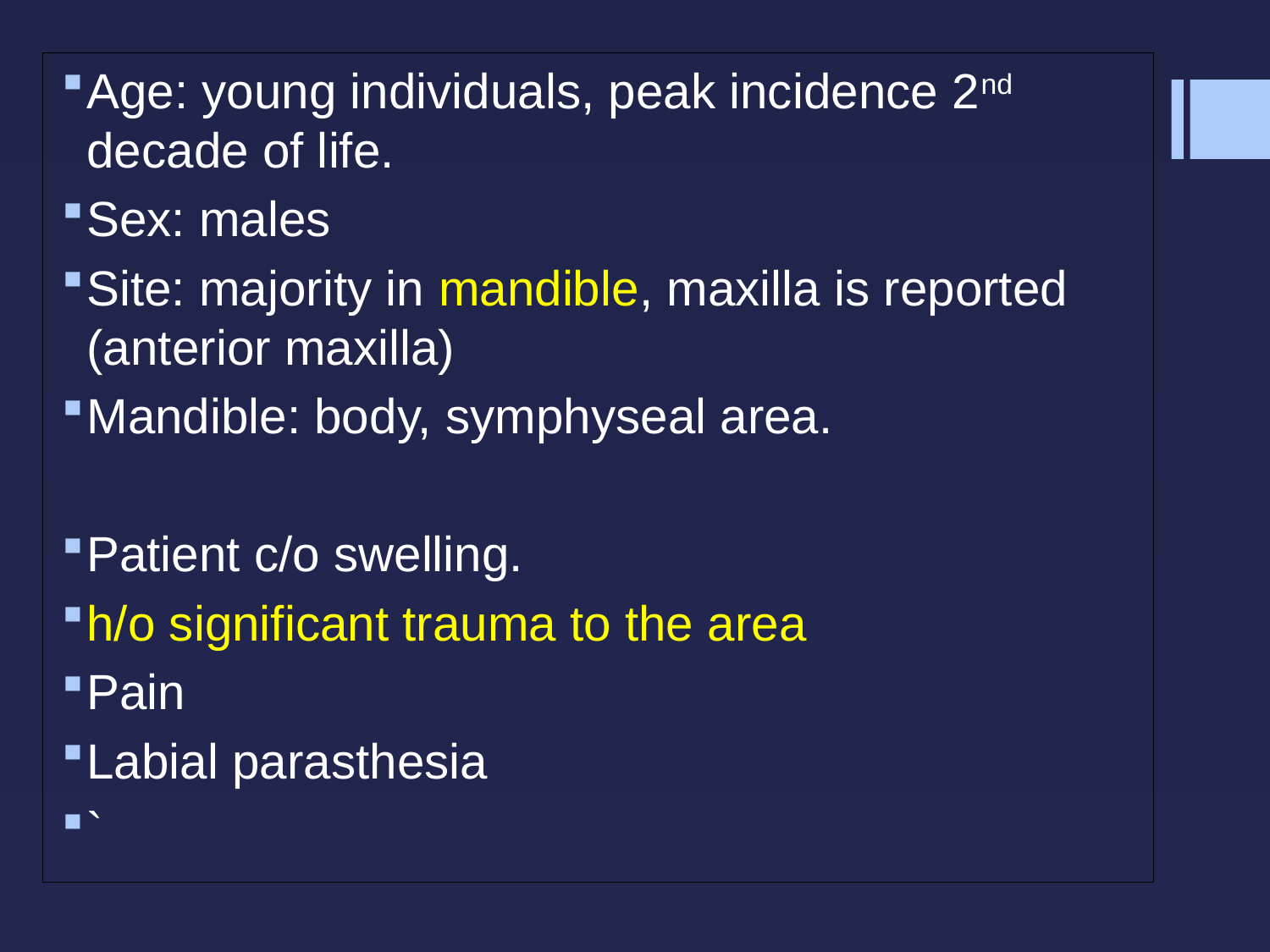

Age: young individuals, peak incidence 2nd decade of life.
Sex: males
Site: majority in mandible, maxilla is reported (anterior maxilla)
Mandible: body, symphyseal area.

Patient c/o swelling.
h/o significant trauma to the area
Pain
Labial parasthesia
`